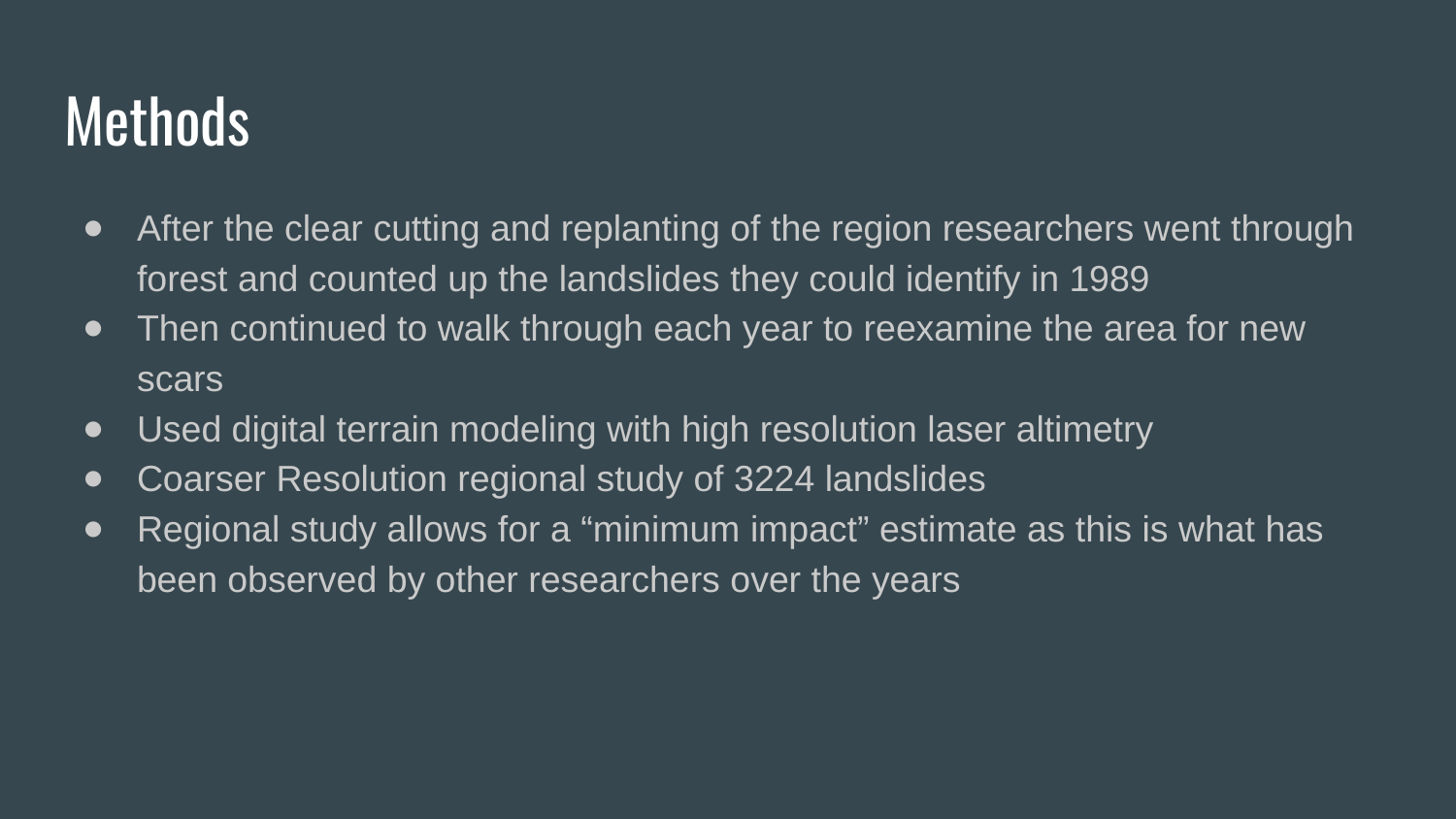

# Methods
After the clear cutting and replanting of the region researchers went through forest and counted up the landslides they could identify in 1989
Then continued to walk through each year to reexamine the area for new scars
Used digital terrain modeling with high resolution laser altimetry
Coarser Resolution regional study of 3224 landslides
Regional study allows for a “minimum impact” estimate as this is what has been observed by other researchers over the years